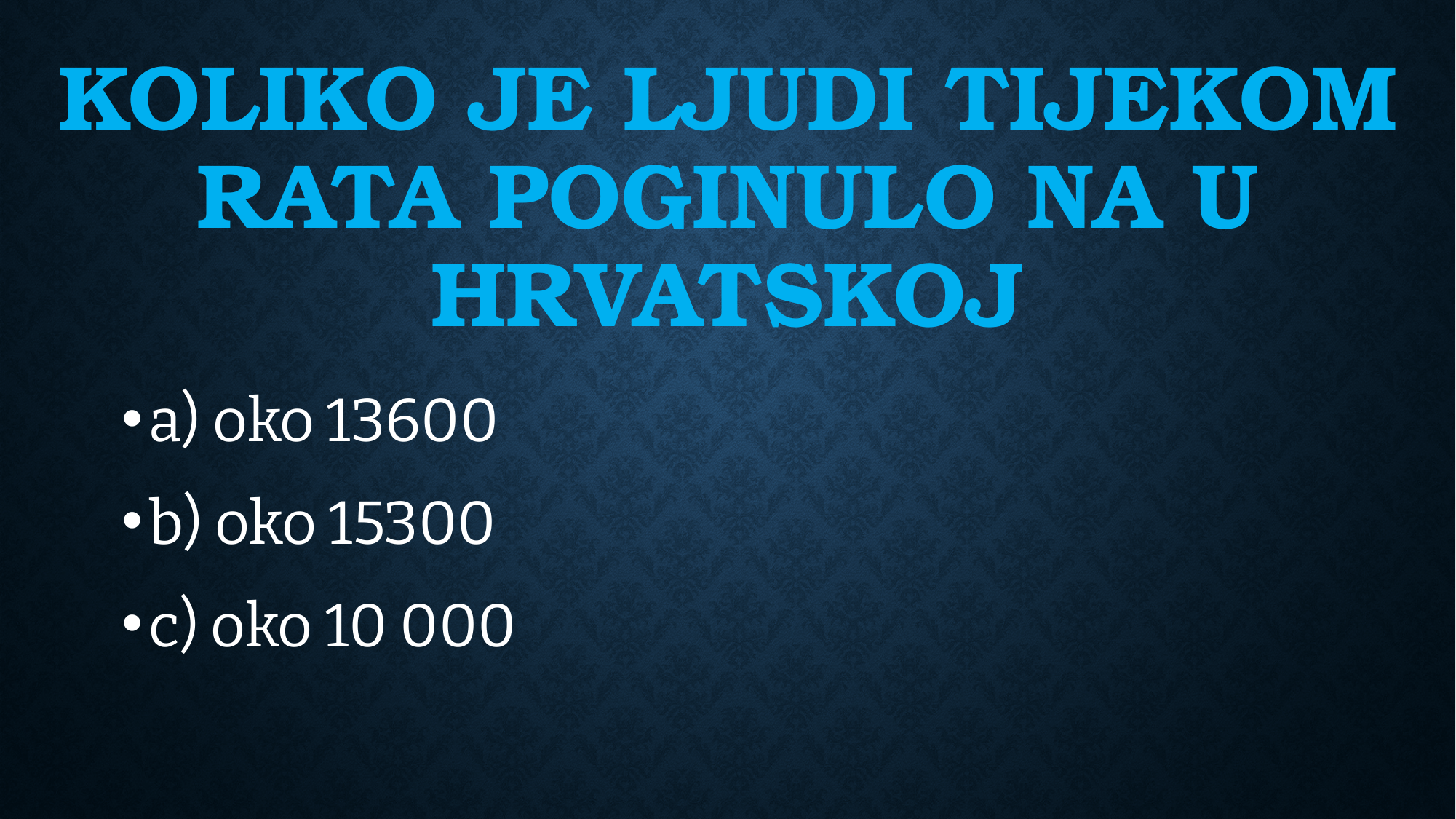

# Koliko je LJUDI TIJEKOM RATA poginulo NA u hrvatskoj
a) oko 13600
b) oko 15300
c) oko 10 000